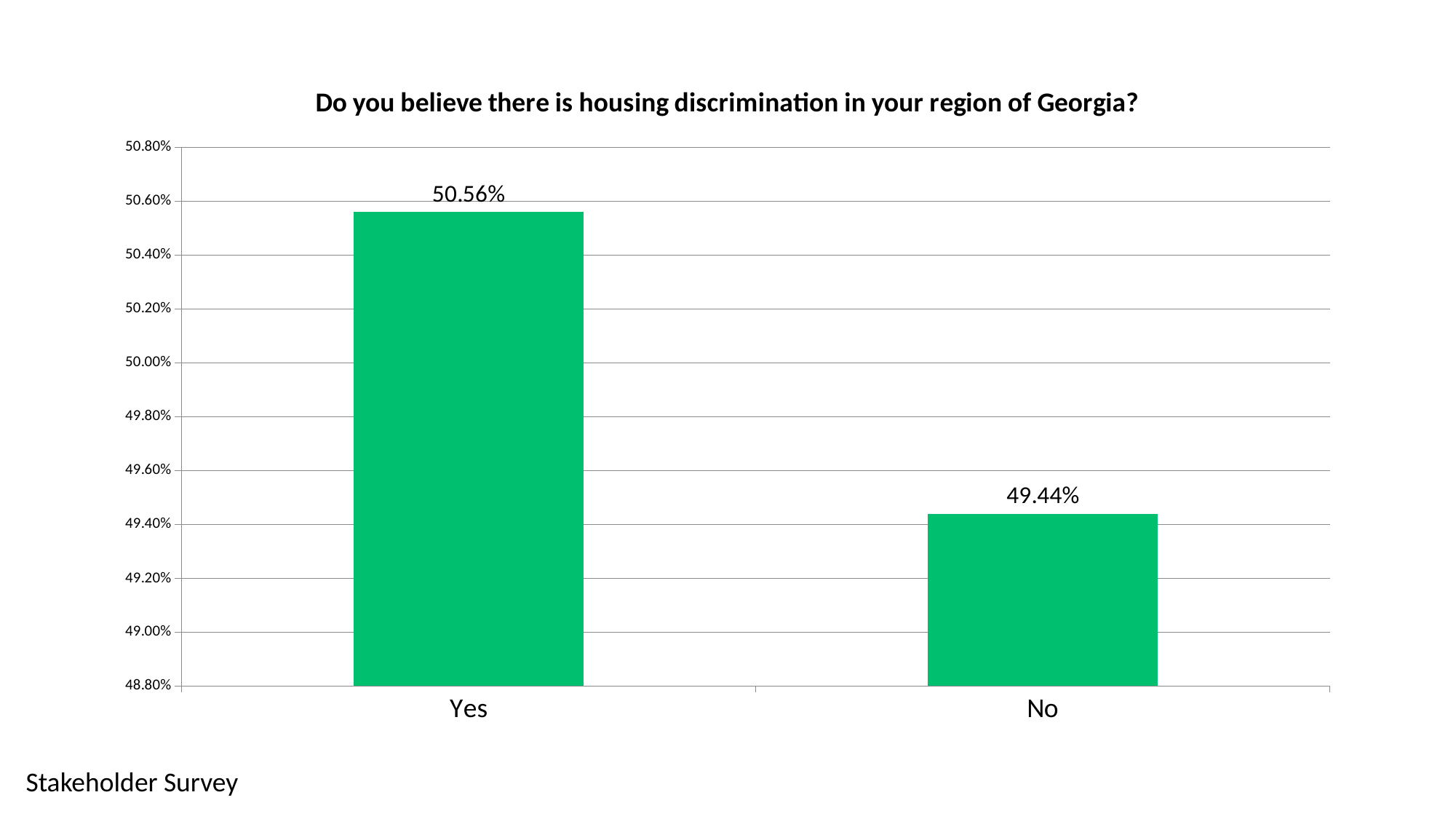

### Chart: Do you believe there is housing discrimination in your region of Georgia?

| Category | Responses |
|---|---|
| Yes | 0.5056 |
| No | 0.4944 |
Stakeholder Survey